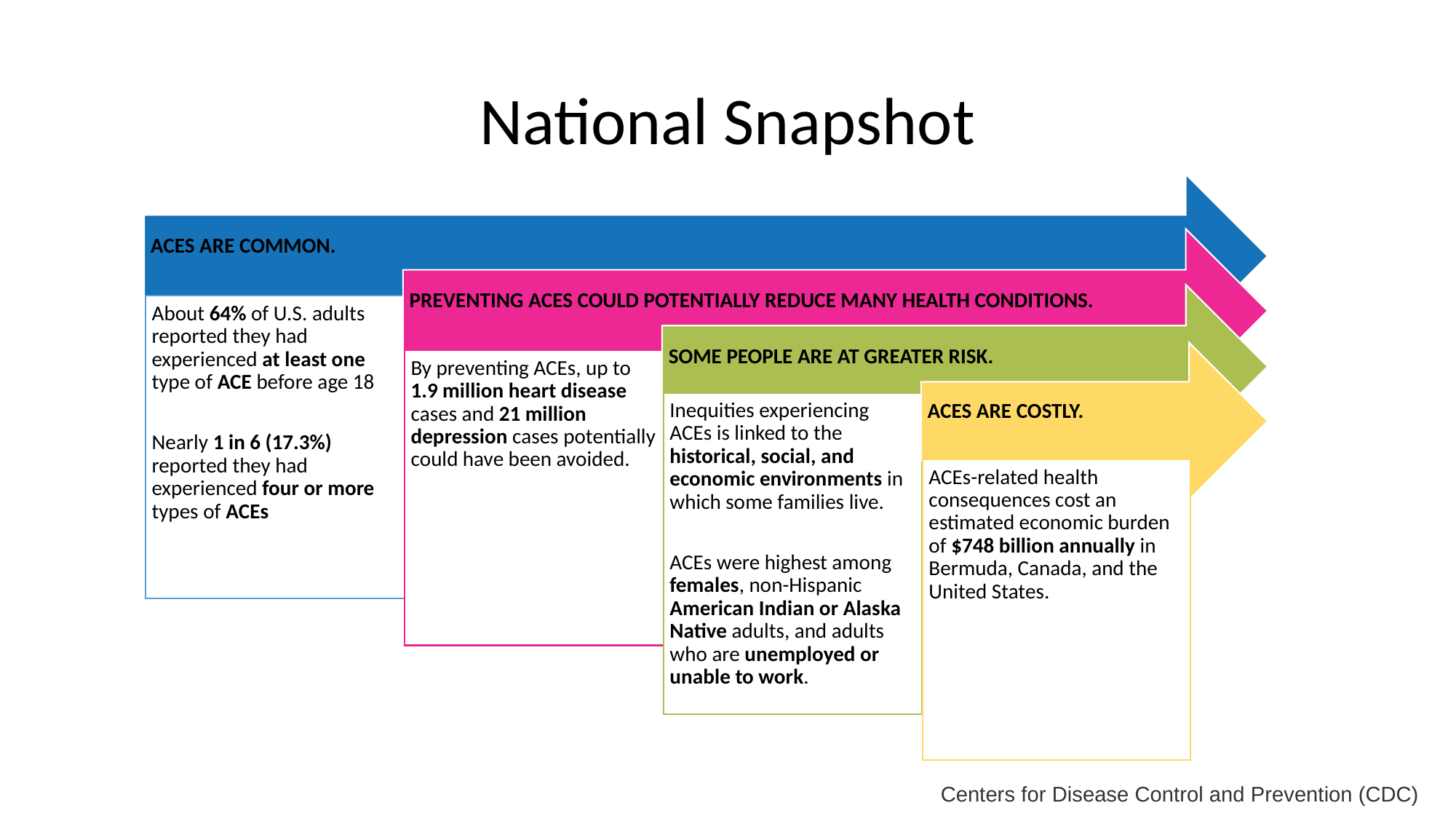

# National Snapshot
ACES ARE COMMON.
About 64% of U.S. adults reported they had experienced at least one type of ACE before age 18

Nearly 1 in 6 (17.3%) reported they had experienced four or more types of ACEs
PREVENTING ACES COULD POTENTIALLY REDUCE MANY HEALTH CONDITIONS.
By preventing ACEs, up to 1.9 million heart disease cases and 21 million depression cases potentially could have been avoided.
SOME PEOPLE ARE AT GREATER RISK.
Inequities experiencing ACEs is linked to the historical, social, and economic environments in which some families live.

ACEs were highest among females, non-Hispanic American Indian or Alaska Native adults, and adults who are unemployed or unable to work.
ACES ARE COSTLY.
ACEs-related health consequences cost an estimated economic burden of $748 billion annually in Bermuda, Canada, and the United States.
Centers for Disease Control and Prevention (CDC)